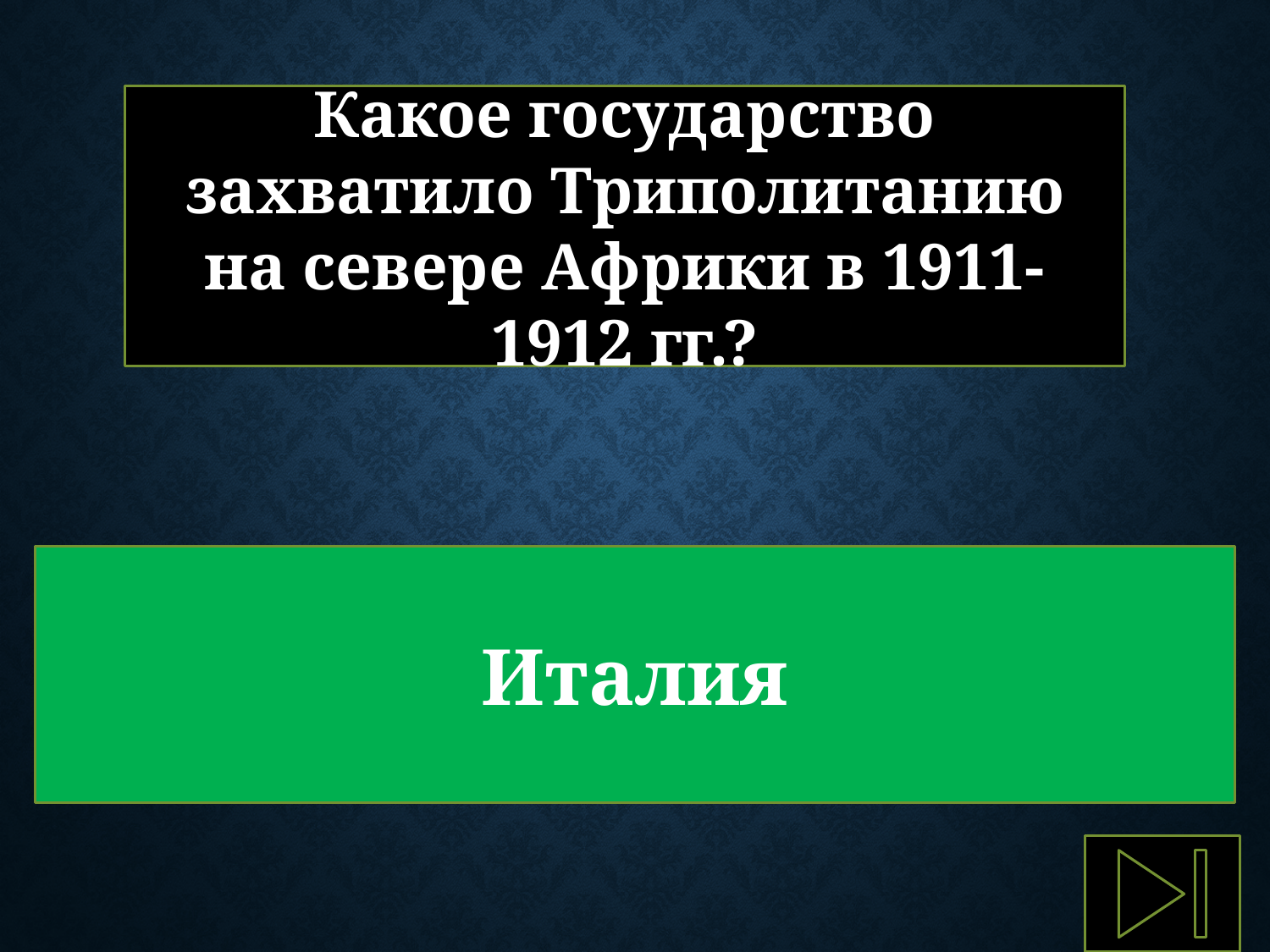

Какое государство захватило Триполитанию на севере Африки в 1911-1912 гг.?
Италия